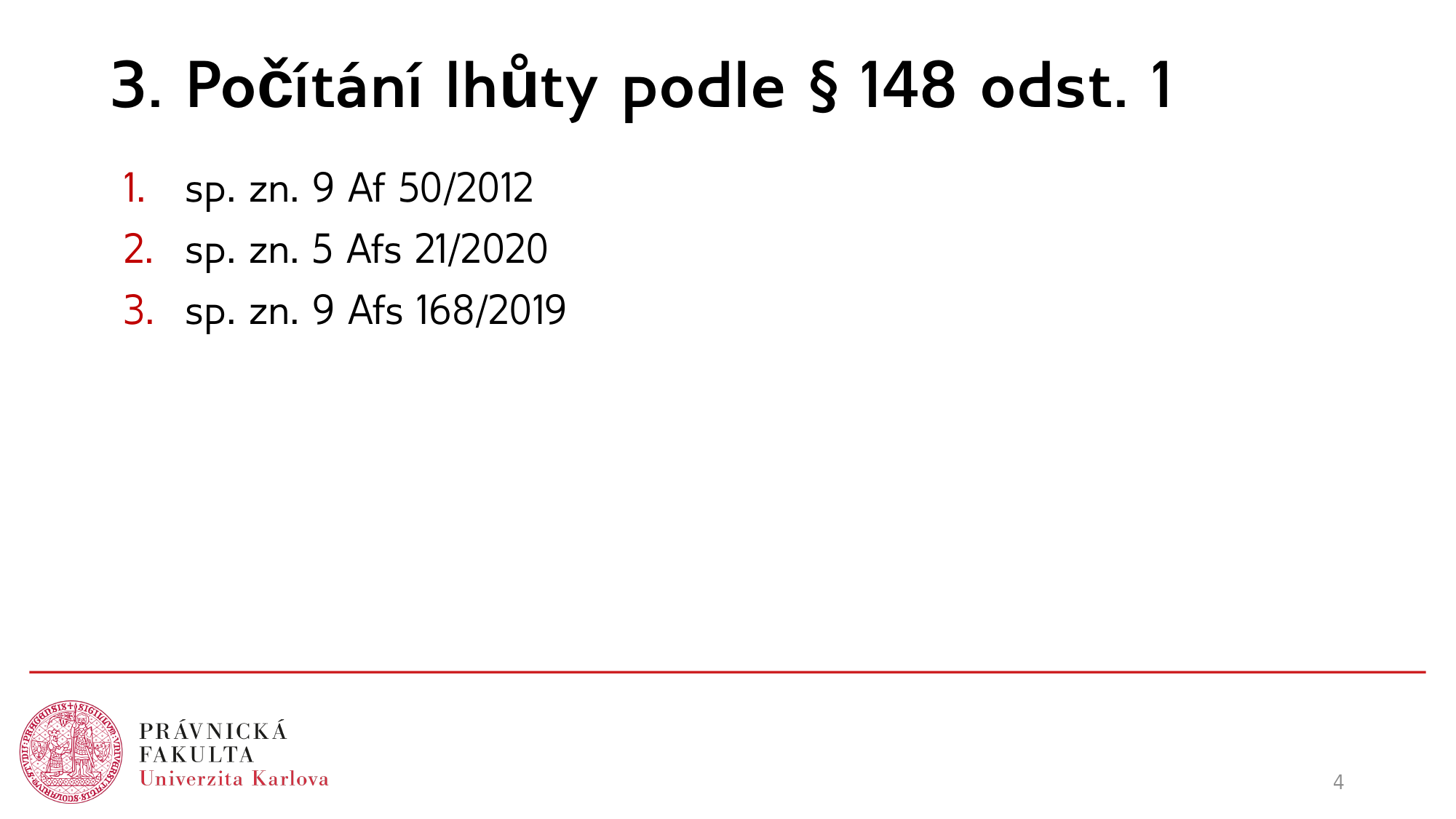

# 3. Počítání lhůty podle § 148 odst. 1
sp. zn. 9 Af 50/2012
sp. zn. 5 Afs 21/2020
sp. zn. 9 Afs 168/2019

4